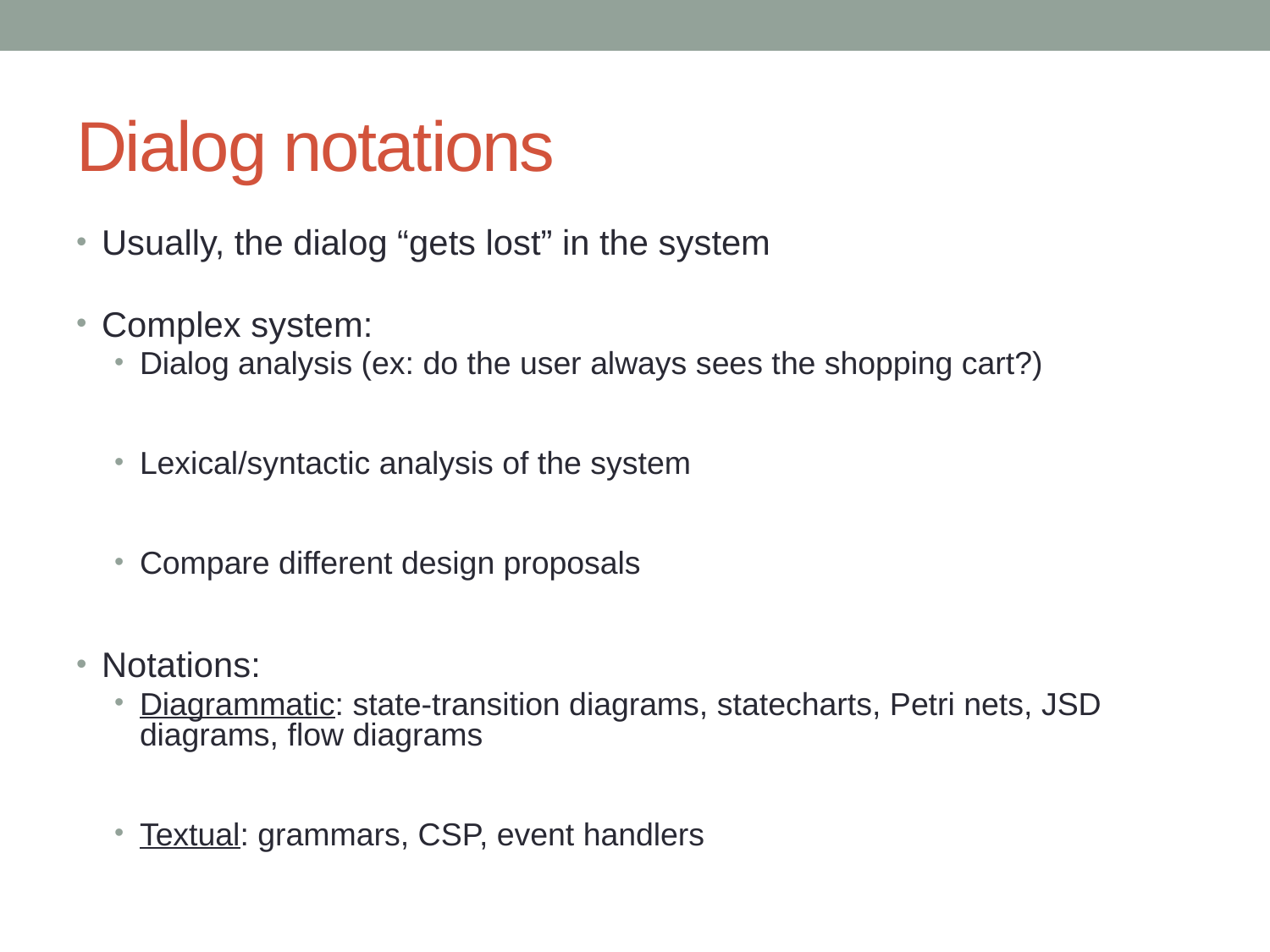

# Dialog notations
Usually, the dialog “gets lost” in the system

Complex system:
Dialog analysis (ex: do the user always sees the shopping cart?)

Lexical/syntactic analysis of the system

Compare different design proposals

Notations:
Diagrammatic: state-transition diagrams, statecharts, Petri nets, JSD diagrams, flow diagrams

Textual: grammars, CSP, event handlers